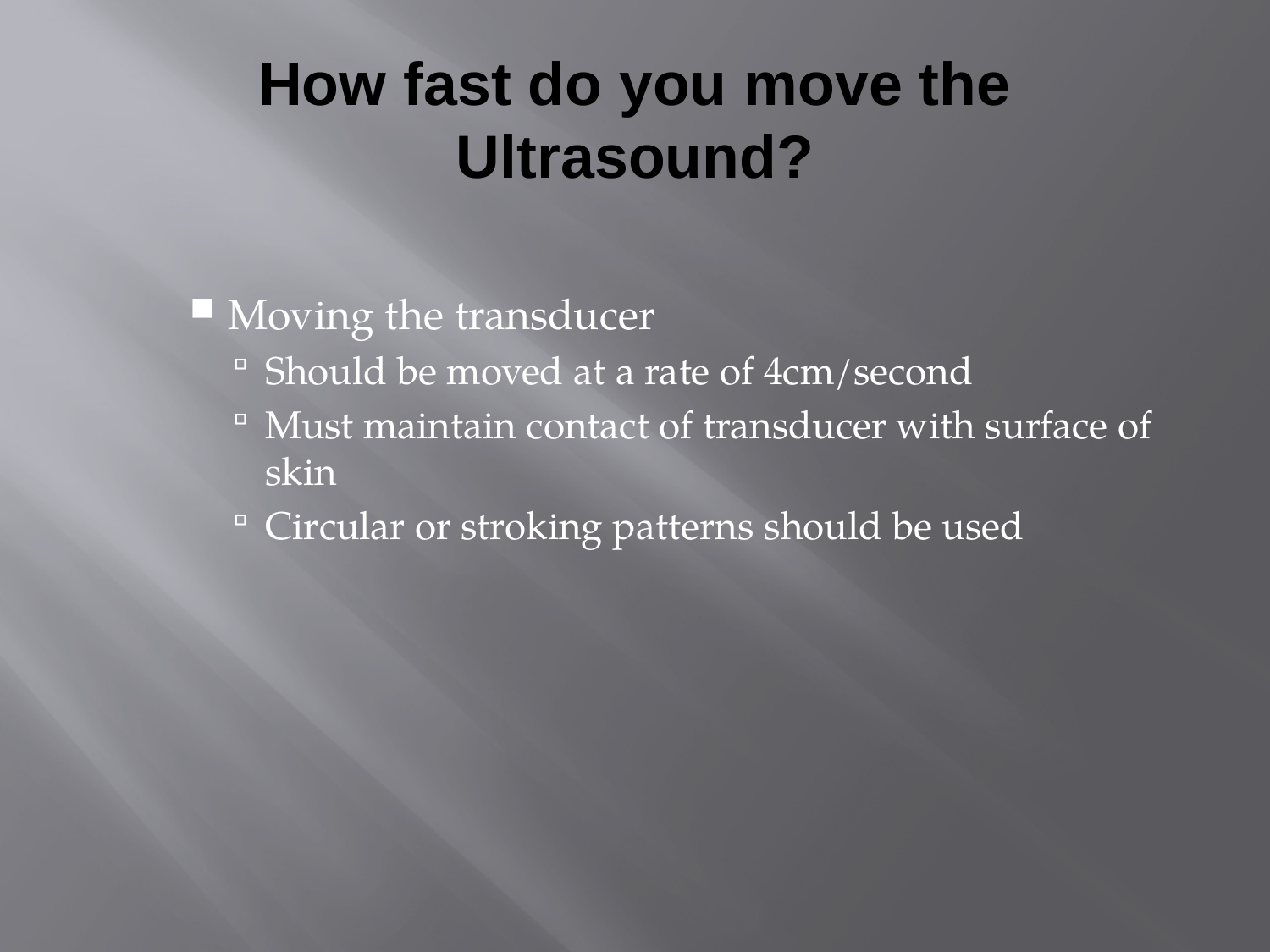

# How fast do you move the Ultrasound?

Moving the transducer
Should be moved at a rate of 4cm/second
Must maintain contact of transducer with surface of skin
Circular or stroking patterns should be used